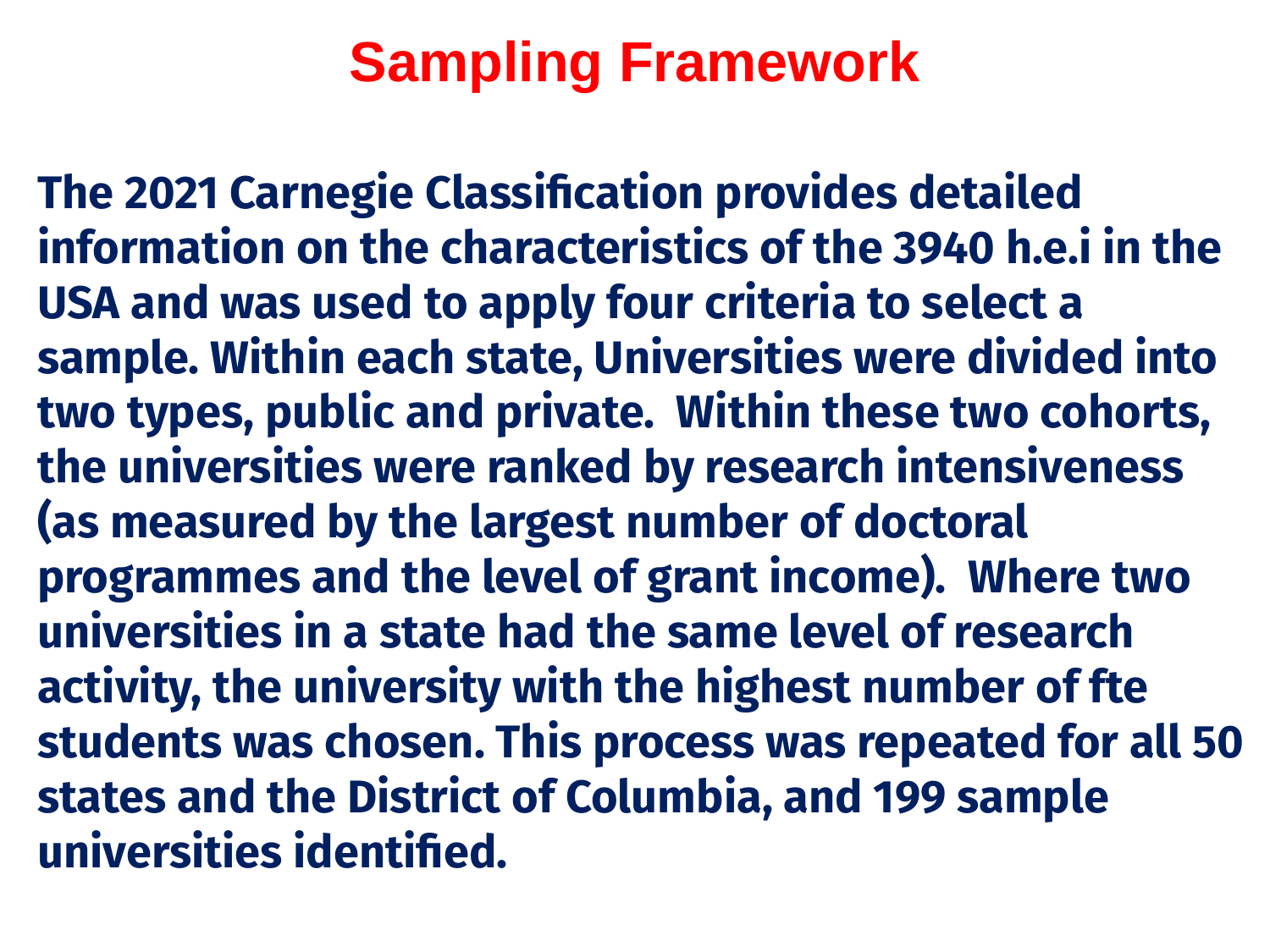

Sampling Framework
The 2021 Carnegie Classification provides detailed information on the characteristics of the 3940 h.e.i in the USA and was used to apply four criteria to select a sample. Within each state, Universities were divided into two types, public and private.  Within these two cohorts, the universities were ranked by research intensiveness (as measured by the largest number of doctoral programmes and the level of grant income).  Where two universities in a state had the same level of research activity, the university with the highest number of fte students was chosen. This process was repeated for all 50 states and the District of Columbia, and 199 sample universities identified.